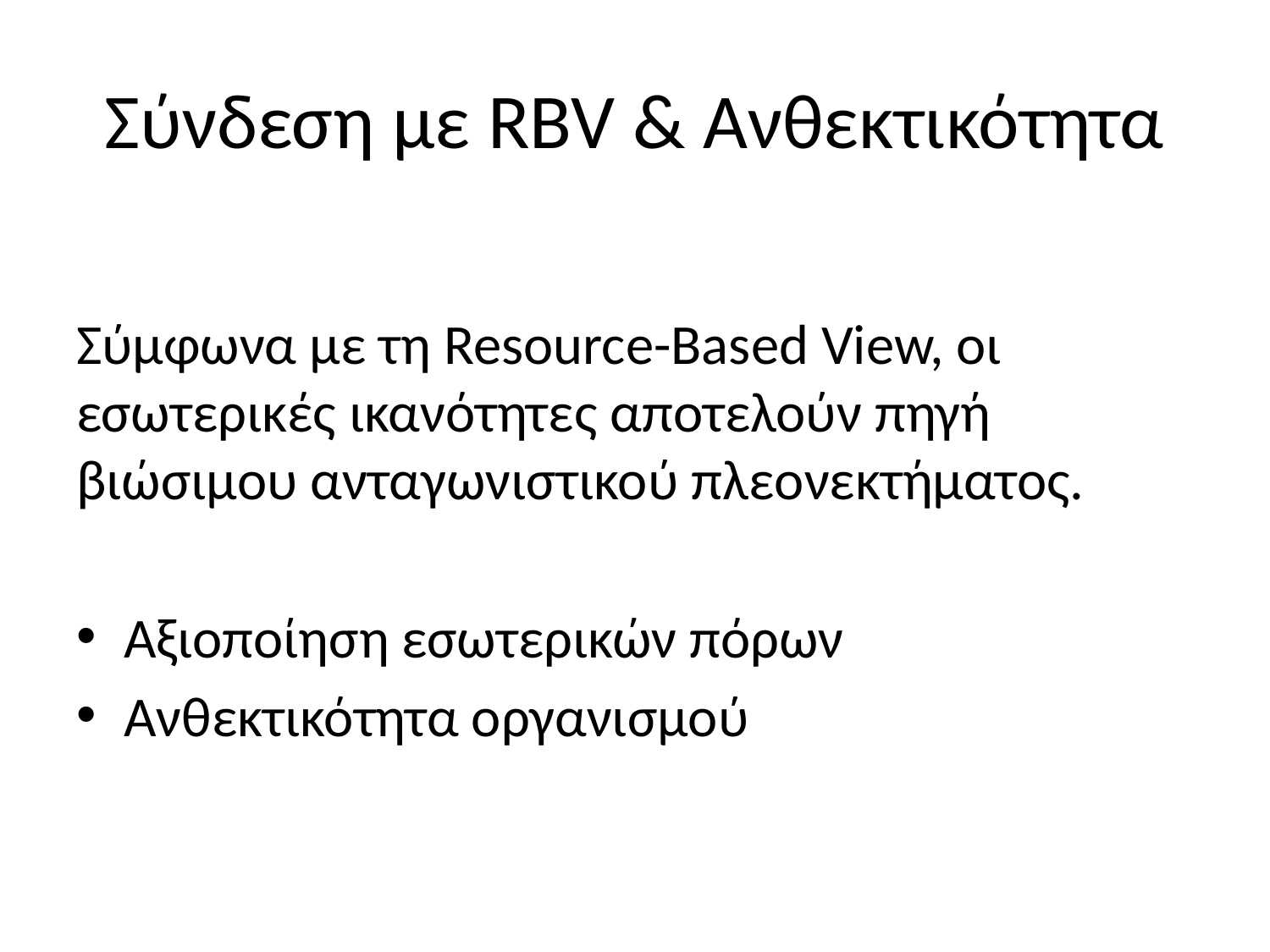

# Σύνδεση με RBV & Ανθεκτικότητα
Σύμφωνα με τη Resource-Based View, οι εσωτερικές ικανότητες αποτελούν πηγή βιώσιμου ανταγωνιστικού πλεονεκτήματος.

Αξιοποίηση εσωτερικών πόρων
Ανθεκτικότητα οργανισμού